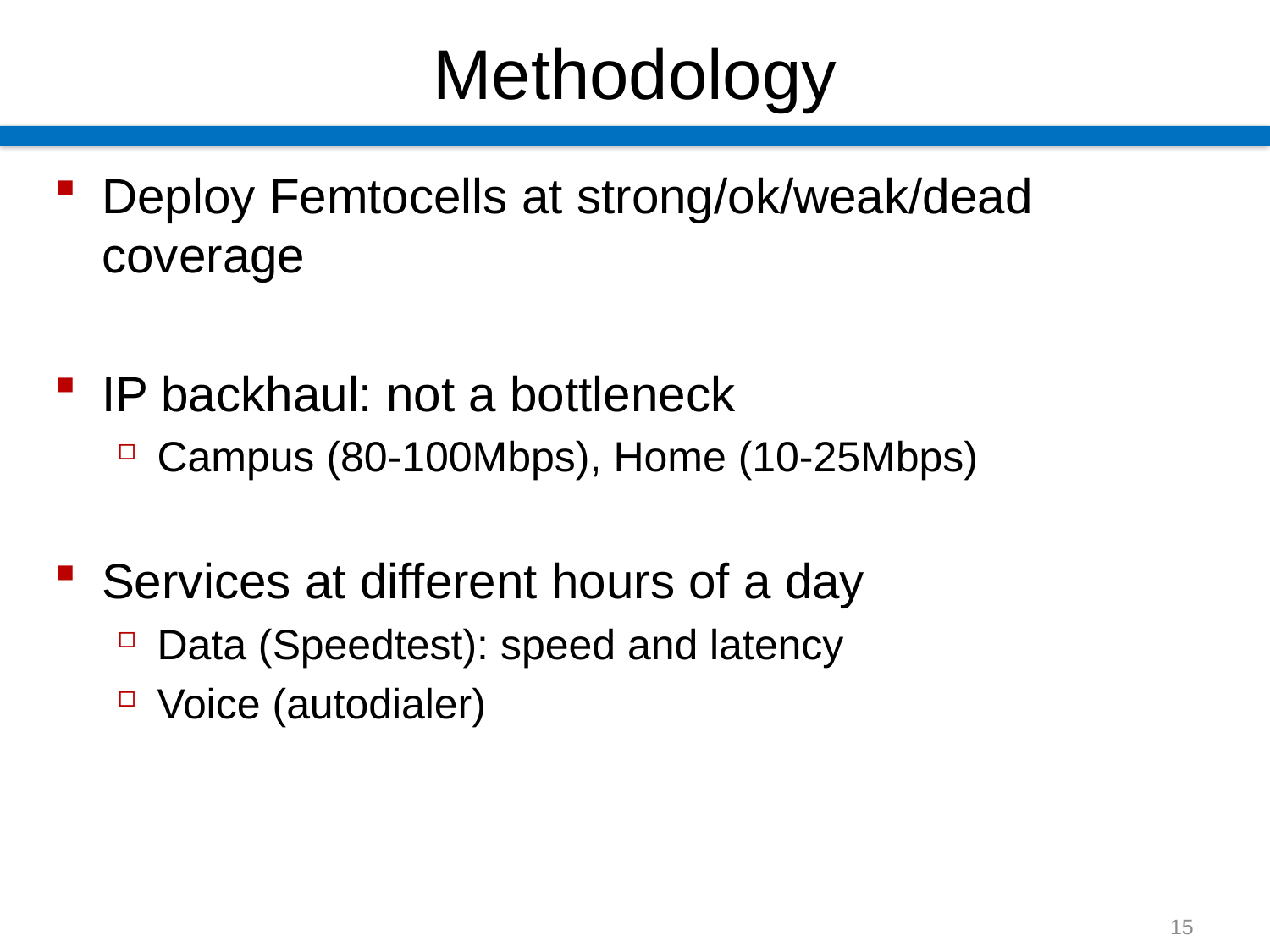

# Methodology
Deploy Femtocells at strong/ok/weak/dead coverage

IP backhaul: not a bottleneck
Campus (80-100Mbps), Home (10-25Mbps)

Services at different hours of a day
Data (Speedtest): speed and latency
Voice (autodialer)
15